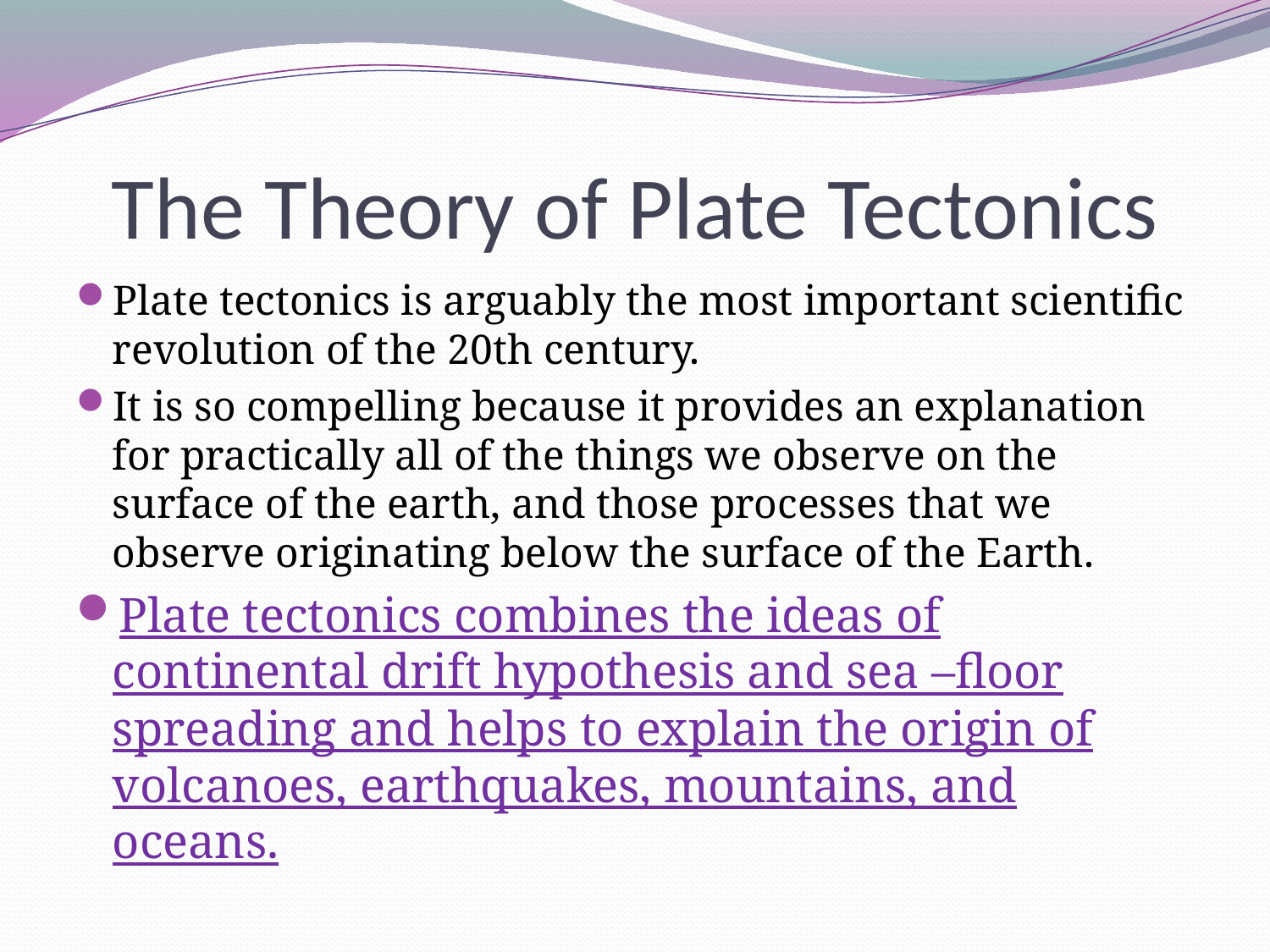

# The Theory of Plate Tectonics
Plate tectonics is arguably the most important scientific revolution of the 20th century.
It is so compelling because it provides an explanation for practically all of the things we observe on the surface of the earth, and those processes that we observe originating below the surface of the Earth.
Plate tectonics combines the ideas of continental drift hypothesis and sea –floor spreading and helps to explain the origin of volcanoes, earthquakes, mountains, and oceans.